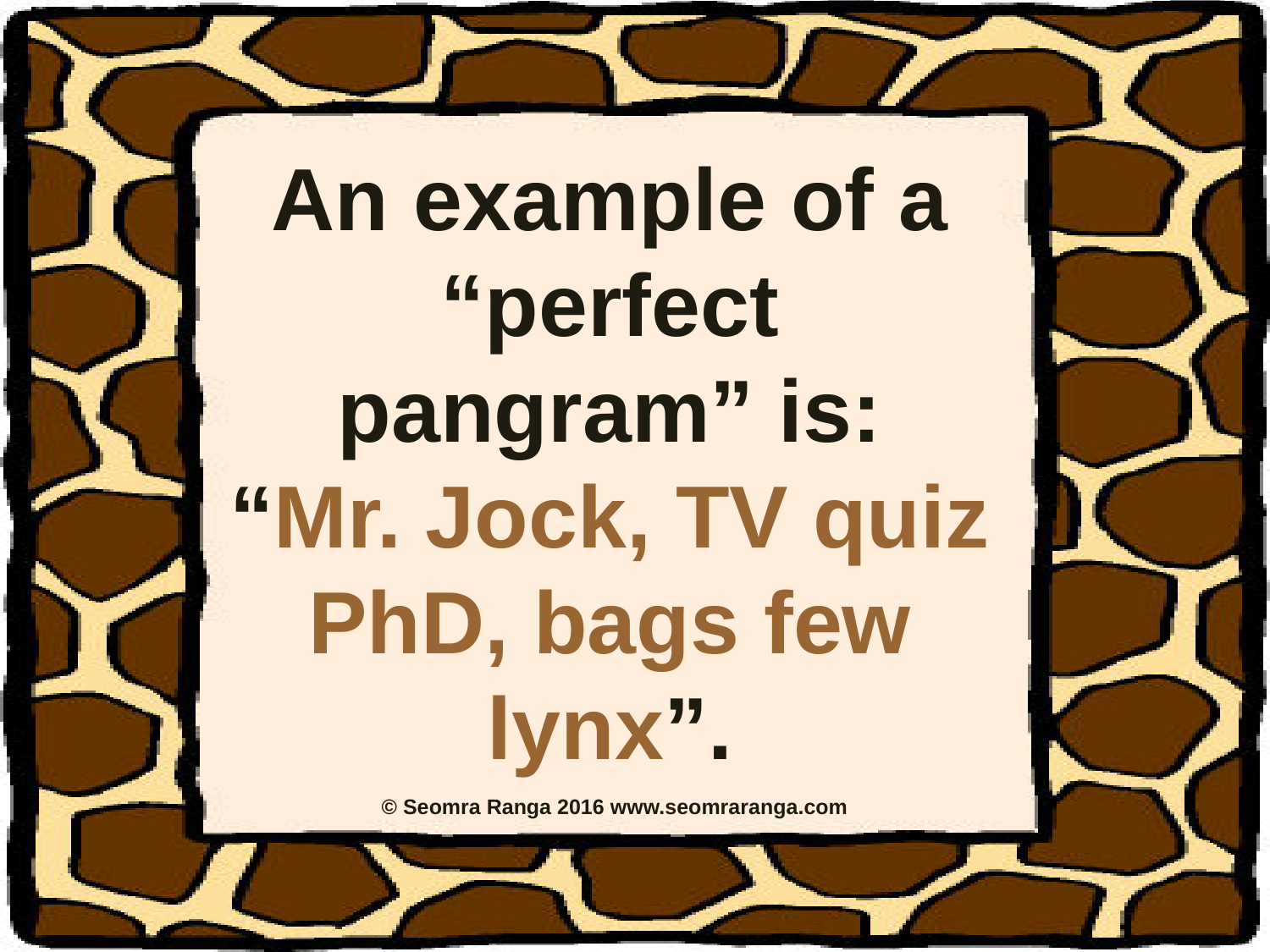

An example of a “perfect pangram” is:
“Mr. Jock, TV quiz PhD, bags few lynx”.
© Seomra Ranga 2016 www.seomraranga.com